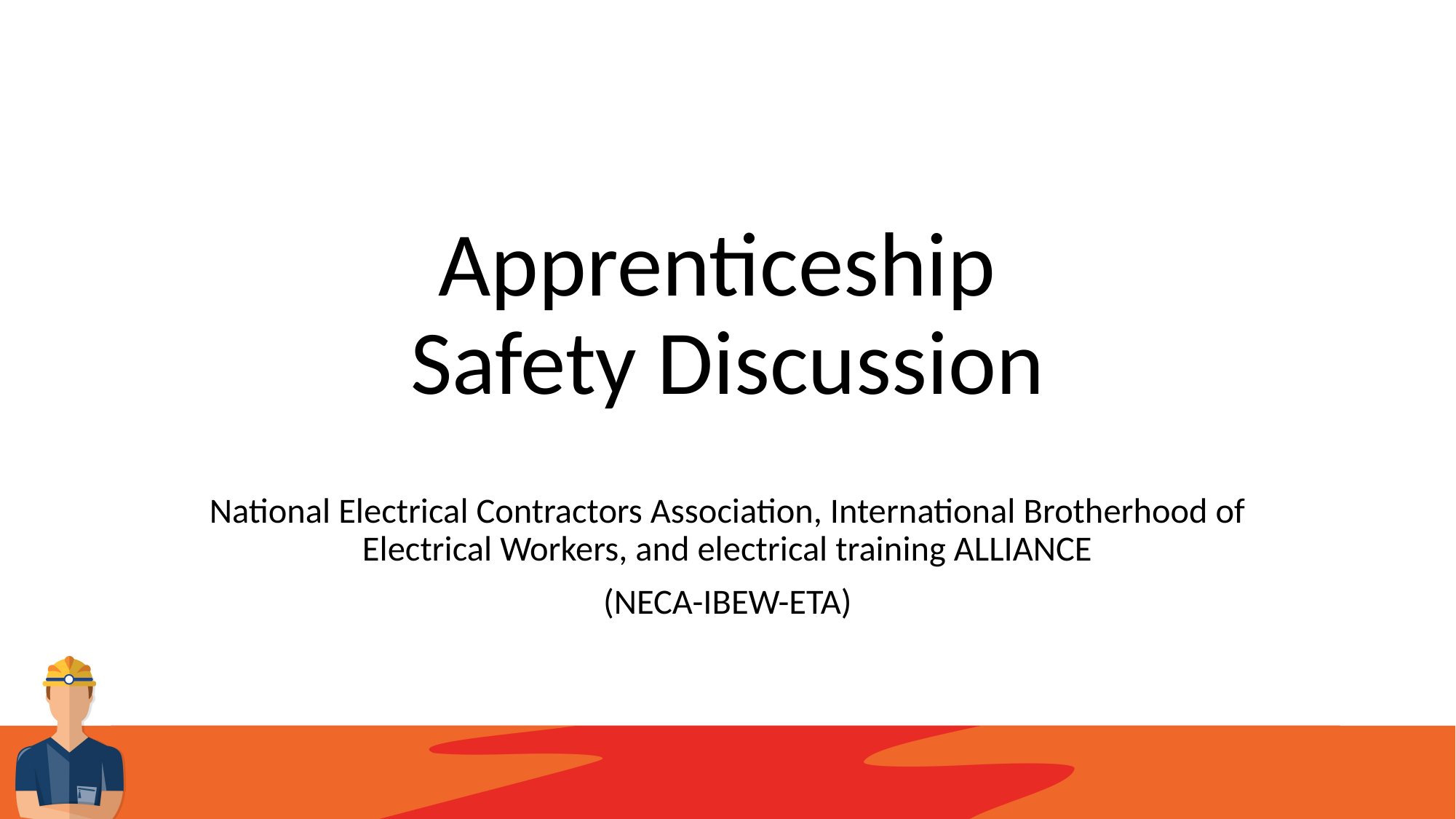

# Apprenticeship Safety Discussion

National Electrical Contractors Association, International Brotherhood of Electrical Workers, and electrical training ALLIANCE
(NECA-IBEW-ETA)